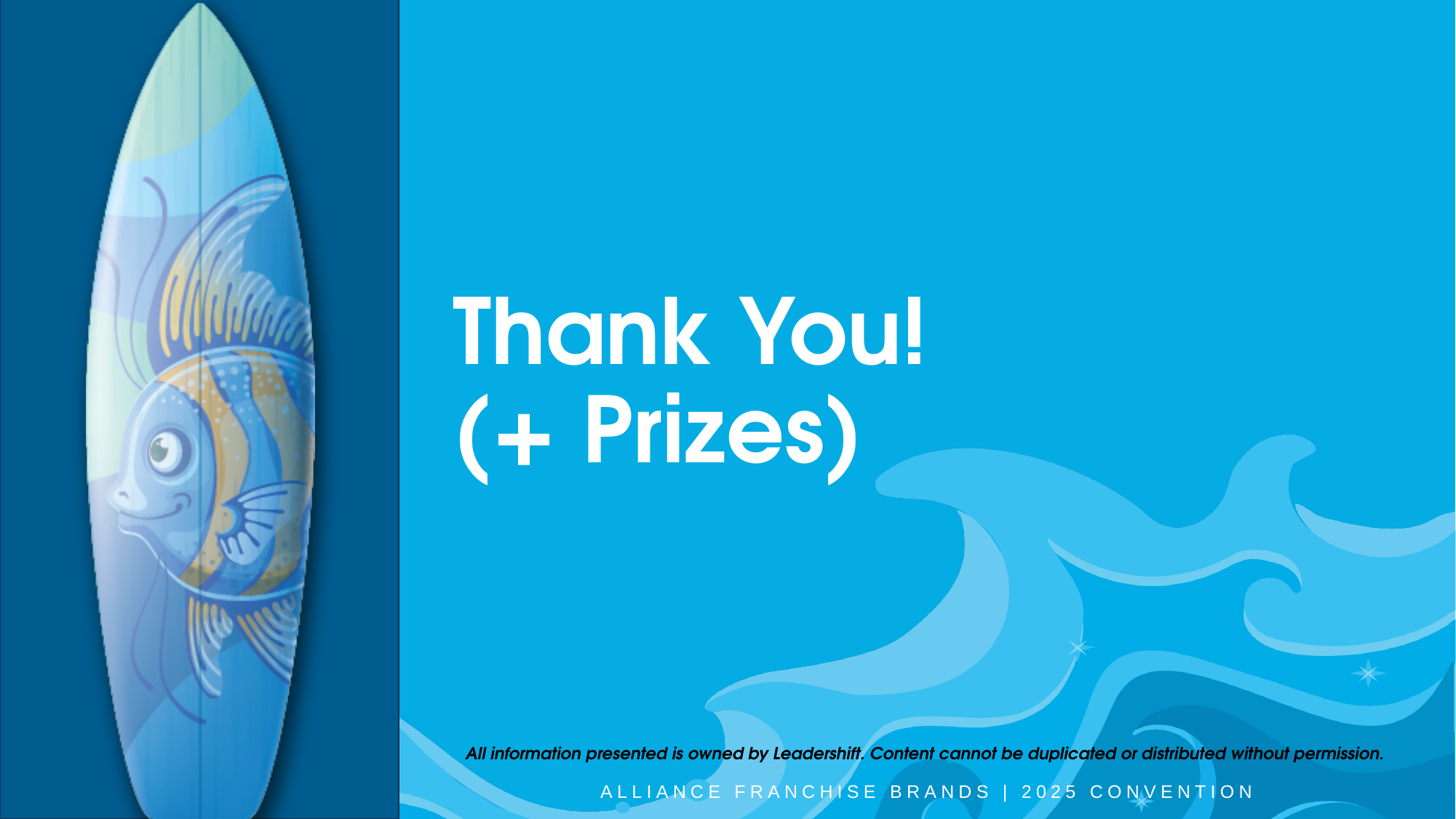

# Thank You! (+ Prizes)
All information presented is owned by Leadershift. Content cannot be duplicated or distributed without permission.